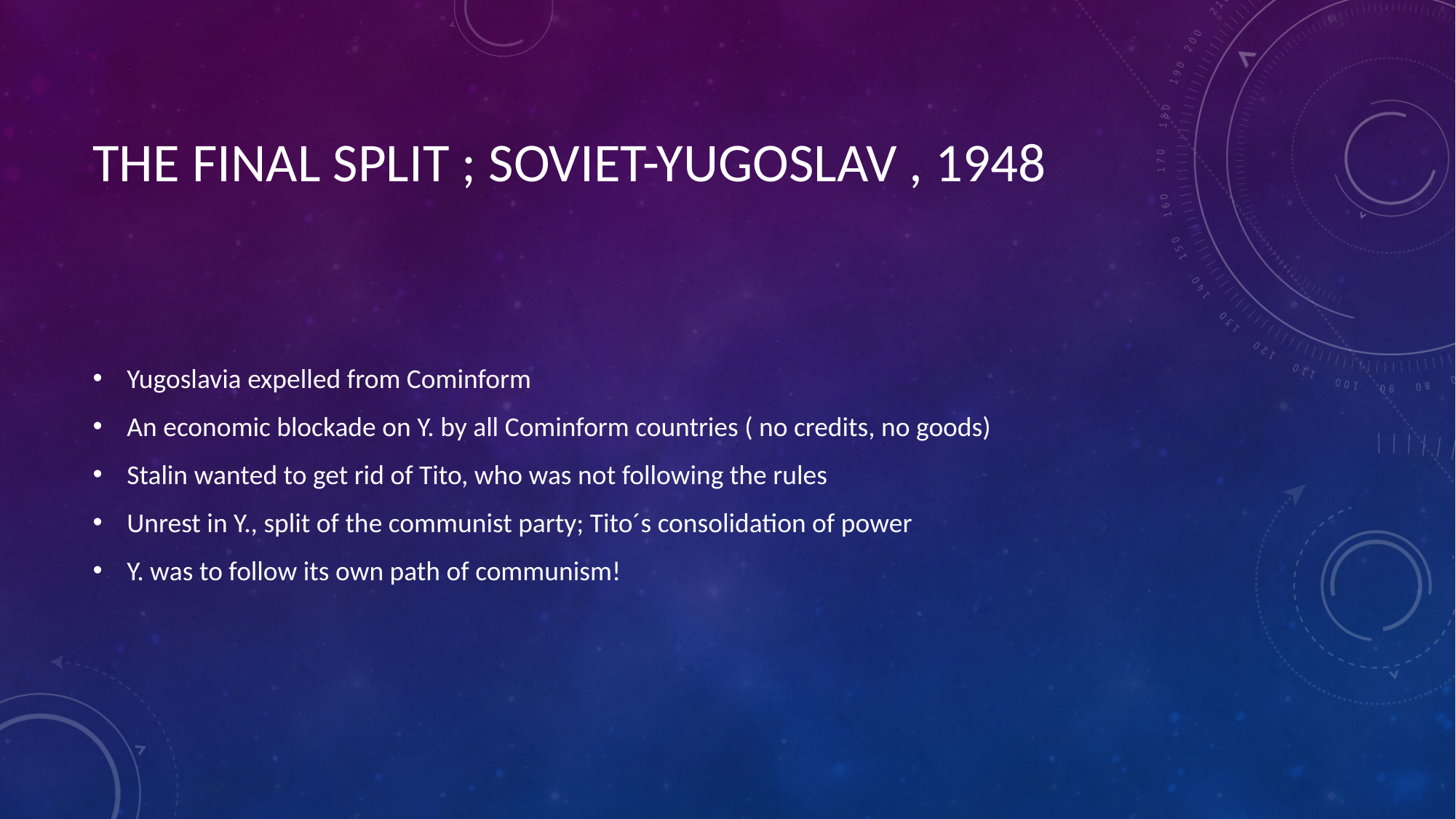

# The Final Split ; Soviet-Yugoslav , 1948
Yugoslavia expelled from Cominform
An economic blockade on Y. by all Cominform countries ( no credits, no goods)
Stalin wanted to get rid of Tito, who was not following the rules
Unrest in Y., split of the communist party; Tito´s consolidation of power
Y. was to follow its own path of communism!